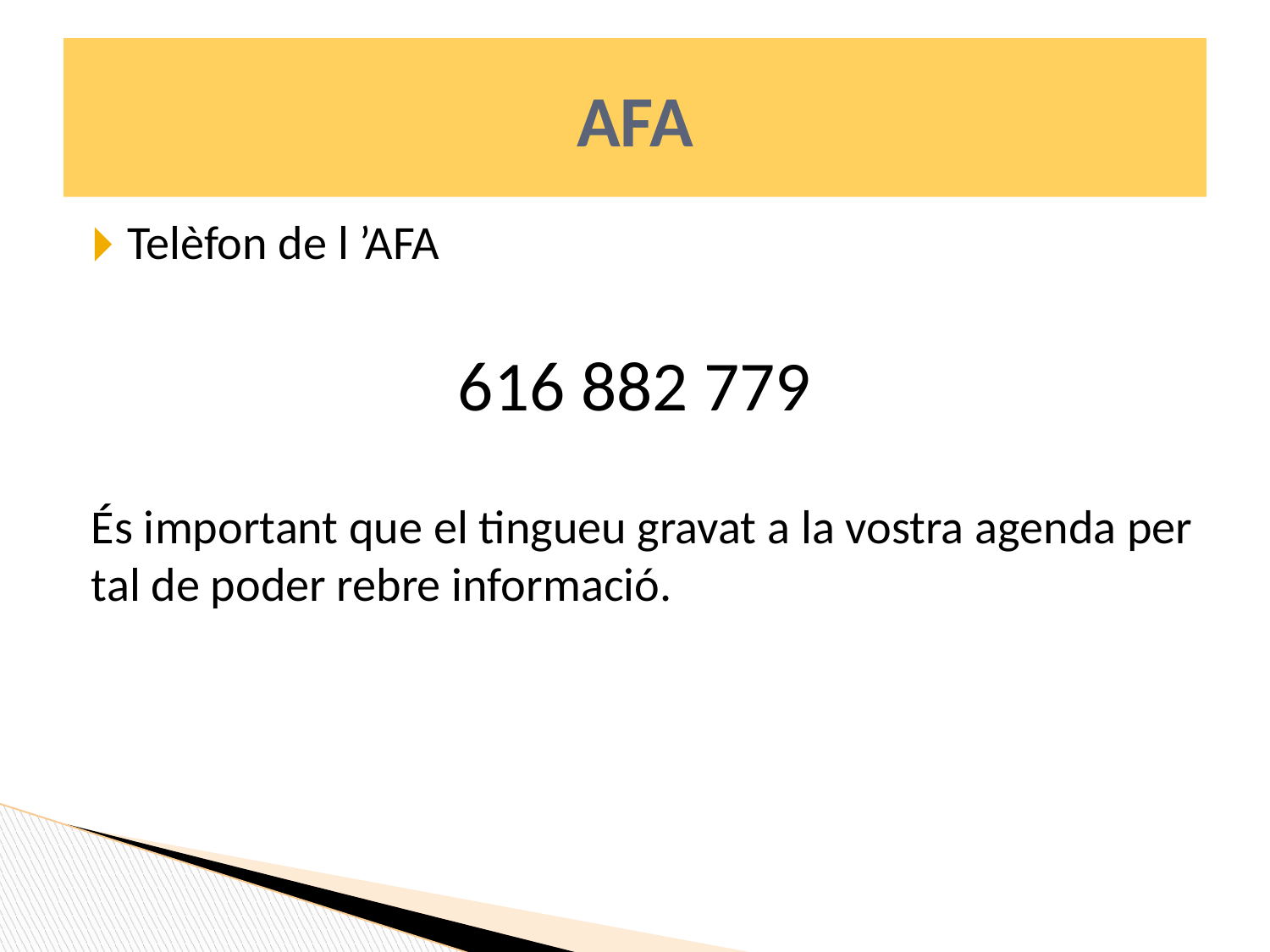

# AFA
Telèfon de l ’AFA

616 882 779

És important que el tingueu gravat a la vostra agenda per tal de poder rebre informació.